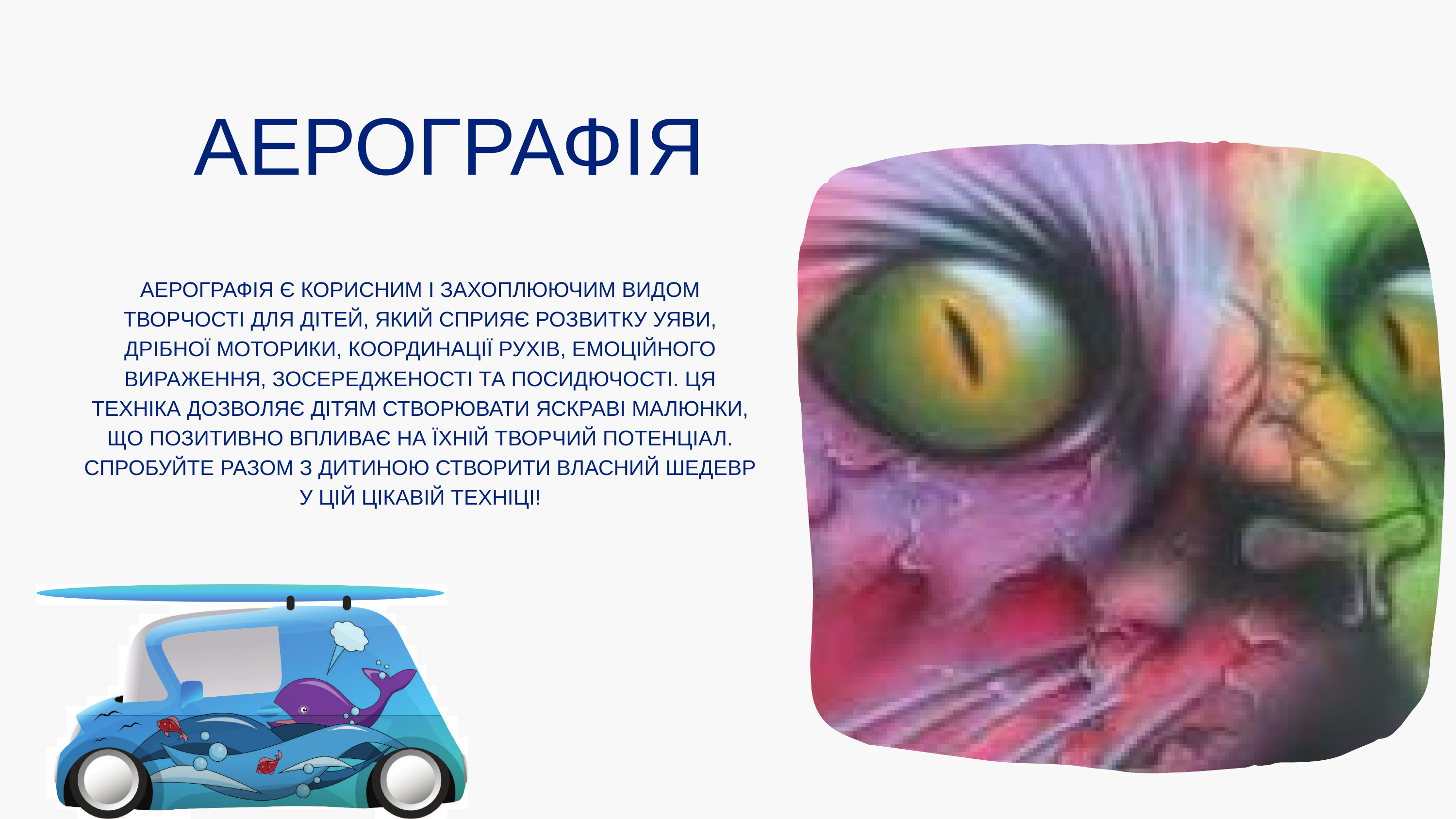

АЕРОГРАФІЯ

АЕРОГРАФІЯ Є КОРИСНИМ І ЗАХОПЛЮЮЧИМ ВИДОМ ТВОРЧОСТІ ДЛЯ ДІТЕЙ, ЯКИЙ СПРИЯЄ РОЗВИТКУ УЯВИ, ДРІБНОЇ МОТОРИКИ, КООРДИНАЦІЇ РУХІВ, ЕМОЦІЙНОГО ВИРАЖЕННЯ, ЗОСЕРЕДЖЕНОСТІ ТА ПОСИДЮЧОСТІ. ЦЯ ТЕХНІКА ДОЗВОЛЯЄ ДІТЯМ СТВОРЮВАТИ ЯСКРАВІ МАЛЮНКИ, ЩО ПОЗИТИВНО ВПЛИВАЄ НА ЇХНІЙ ТВОРЧИЙ ПОТЕНЦІАЛ. СПРОБУЙТЕ РАЗОМ З ДИТИНОЮ СТВОРИТИ ВЛАСНИЙ ШЕДЕВР У ЦІЙ ЦІКАВІЙ ТЕХНІЦІ!